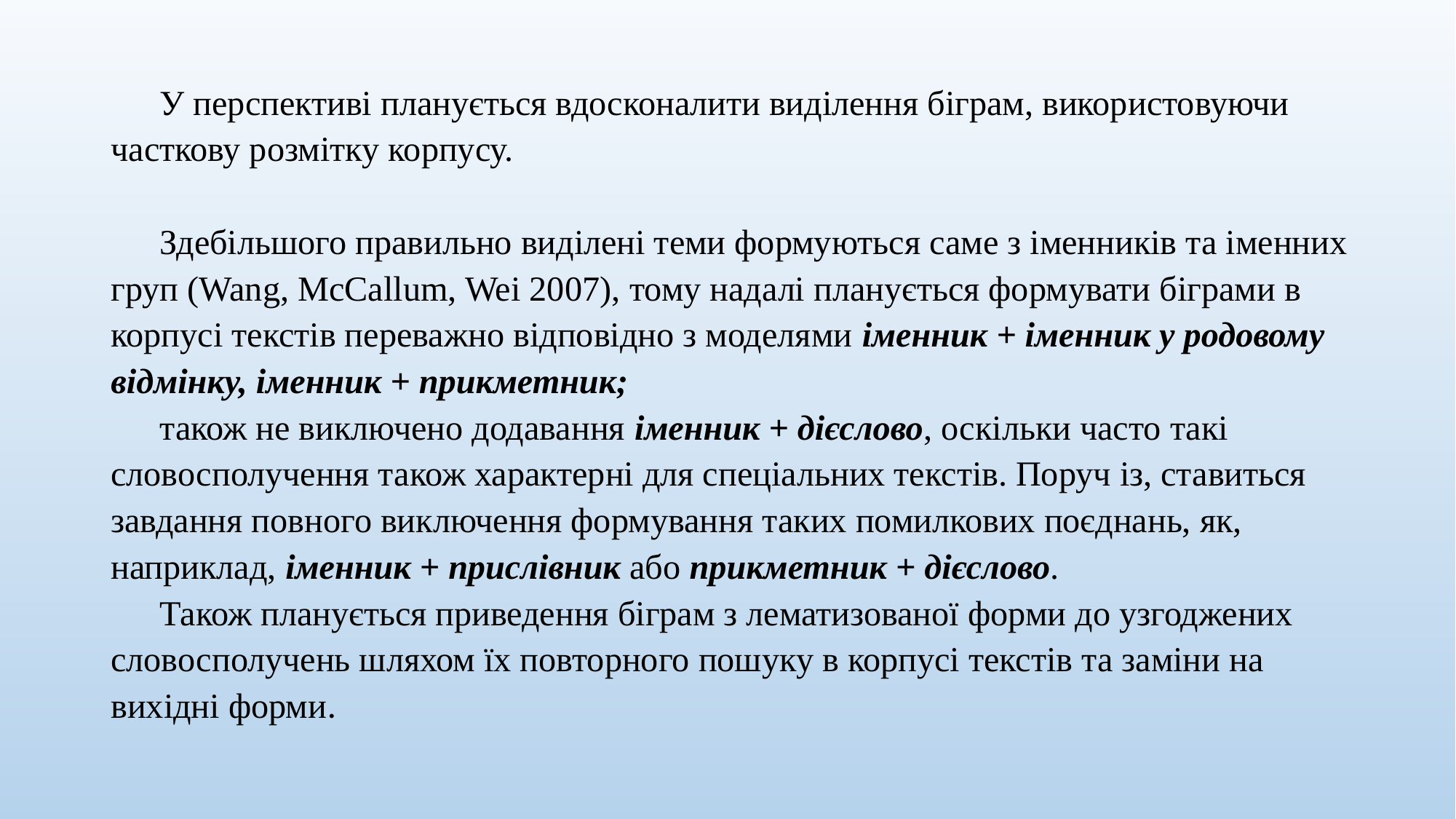

У перспективі планується вдосконалити виділення біграм, використовуючи часткову розмітку корпусу.

Здебільшого правильно виділені теми формуються саме з іменників та іменних груп (Wang, McCallum, Wei 2007), тому надалі планується формувати біграми в корпусі текстів переважно відповідно з моделями іменник + іменник у родовому відмінку, іменник + прикметник;
також не виключено додавання іменник + дієслово, оскільки часто такі словосполучення також характерні для спеціальних текстів. Поруч із, ставиться завдання повного виключення формування таких помилкових поєднань, як, наприклад, іменник + прислівник або прикметник + дієслово.
Також планується приведення біграм з лематизованої форми до узгоджених словосполучень шляхом їх повторного пошуку в корпусі текстів та заміни на вихідні форми.